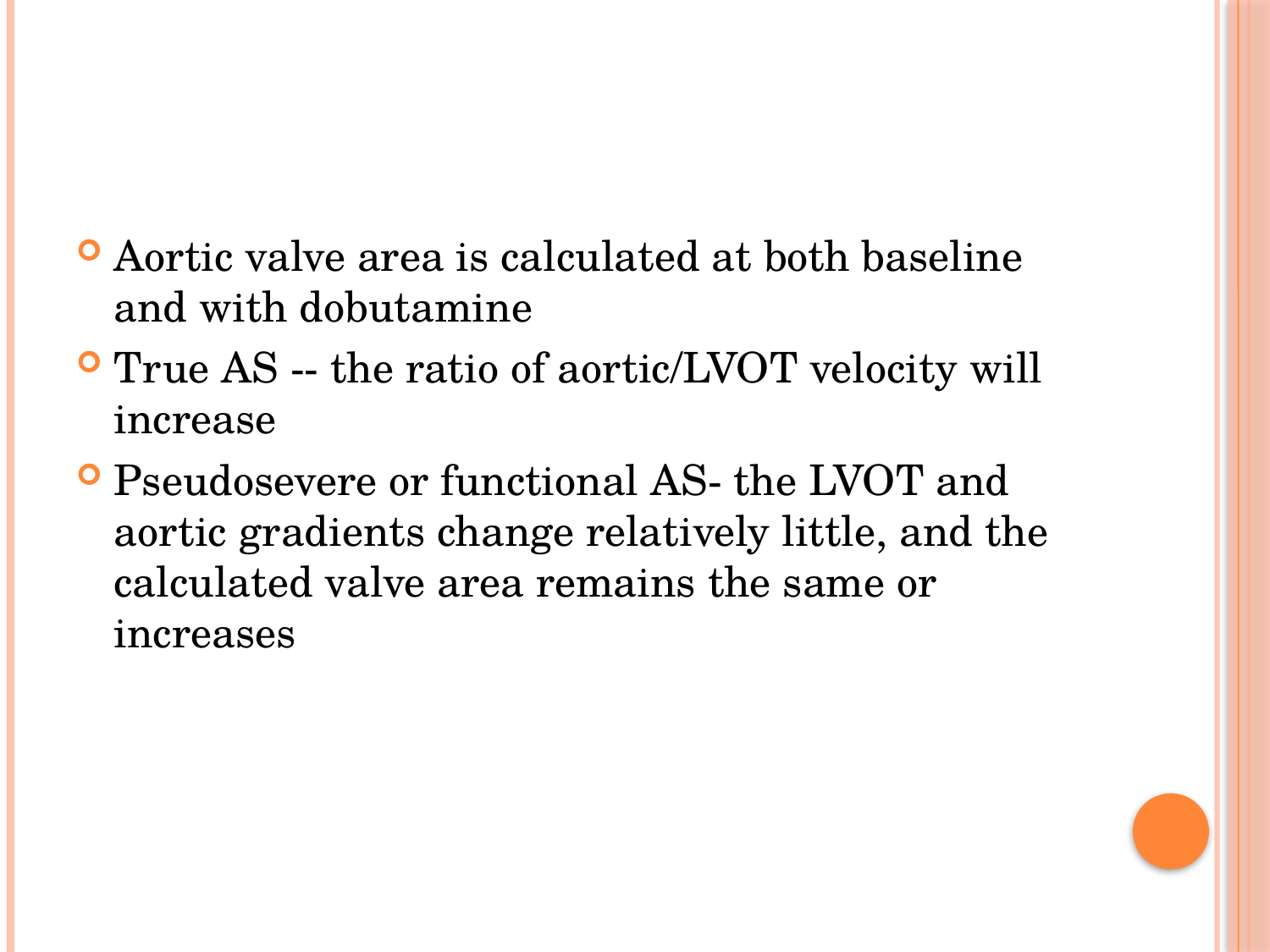

#
Aortic valve area is calculated at both baseline and with dobutamine
True AS -- the ratio of aortic/LVOT velocity will increase
Pseudosevere or functional AS- the LVOT and aortic gradients change relatively little, and the calculated valve area remains the same or increases